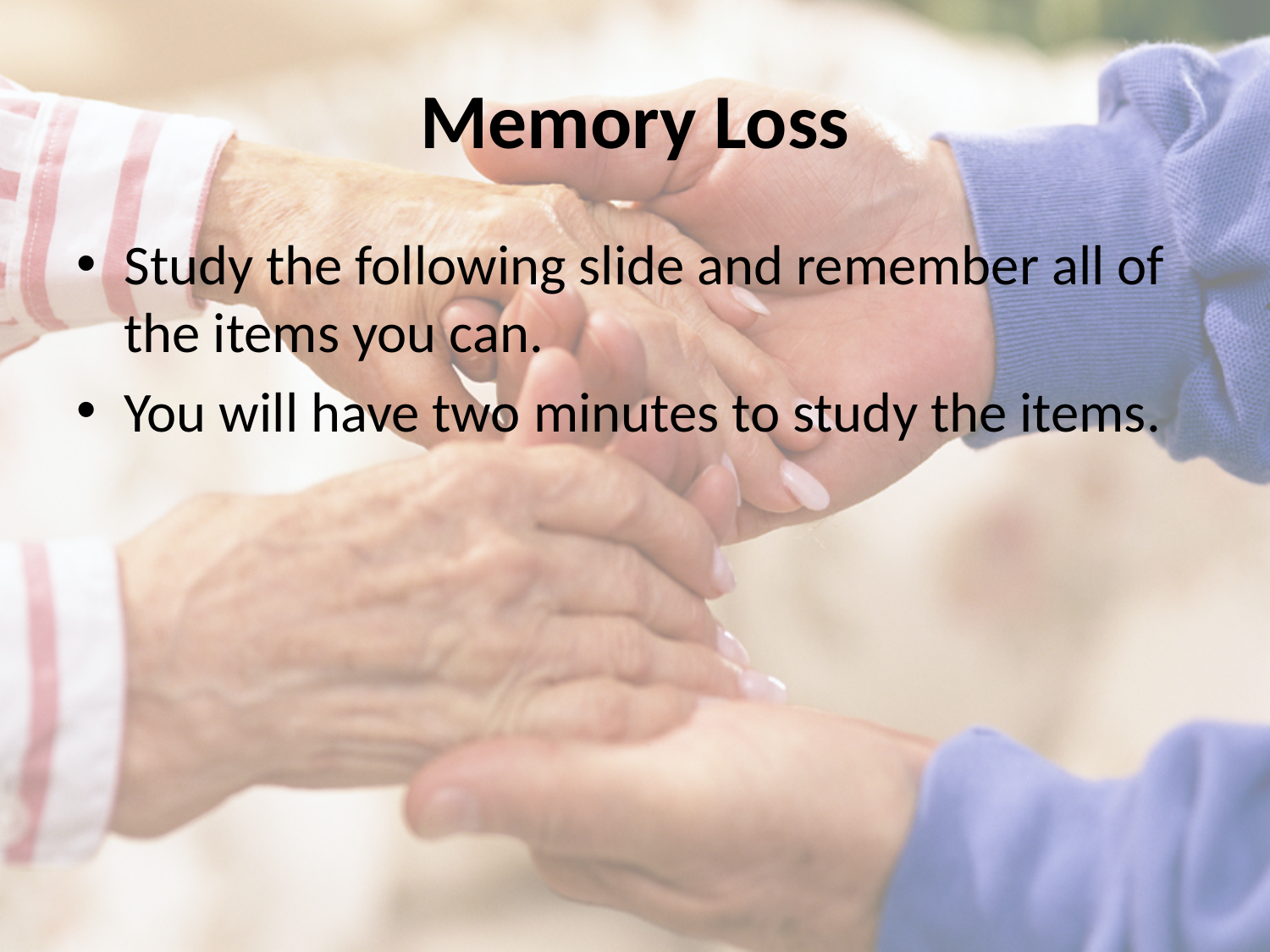

# Memory Loss
Study the following slide and remember all of the items you can.
You will have two minutes to study the items.